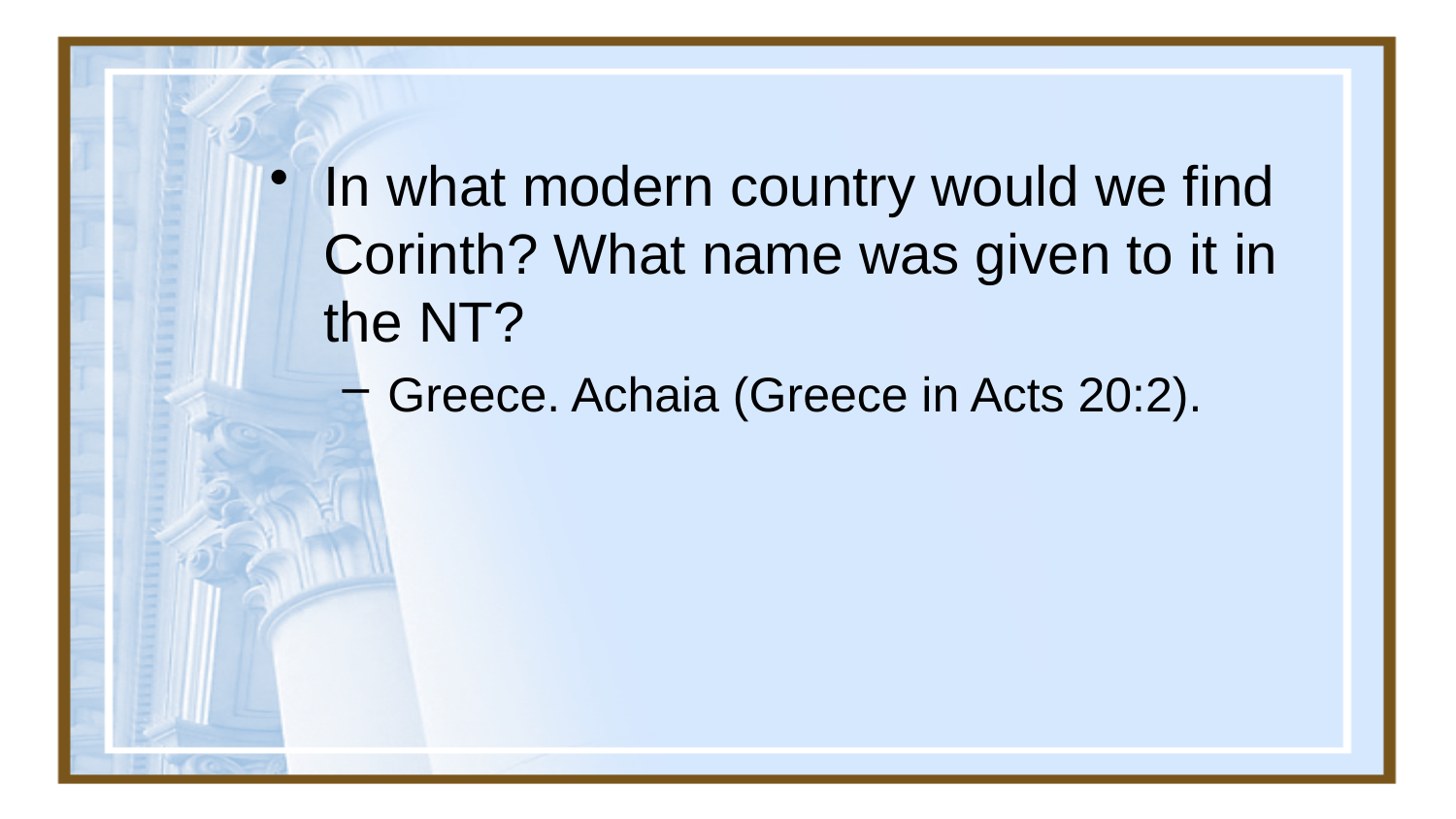

#
In what modern country would we find Corinth? What name was given to it in the NT?
Greece. Achaia (Greece in Acts 20:2).